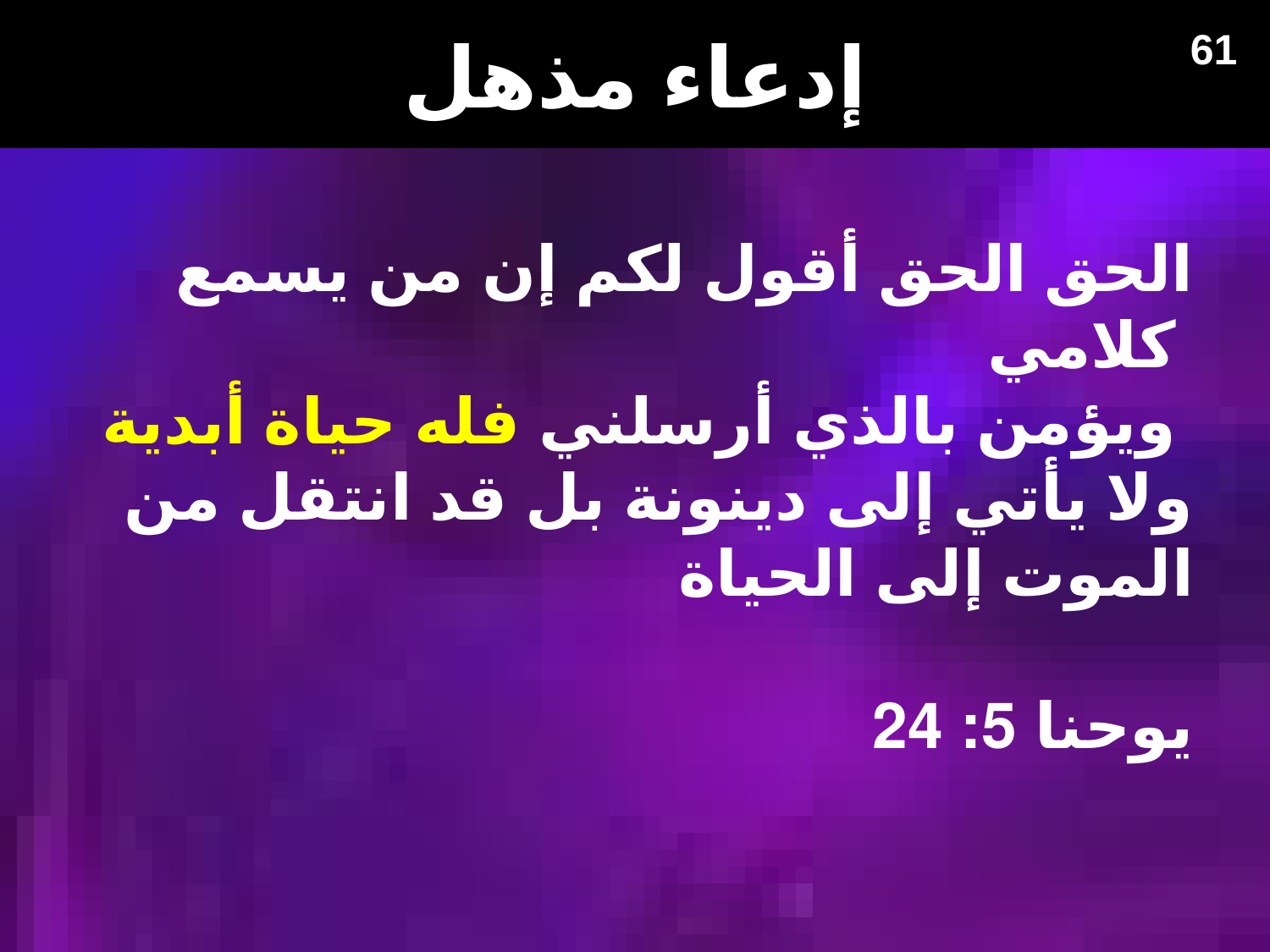

# إدعاء مذهل
61
الحق الحق أقول لكم إن من يسمع كلامي
ويؤمن بالذي أرسلني فله حياة أبدية
ولا يأتي إلى دينونة بل قد انتقل من الموت إلى الحياة
يوحنا 5: 24